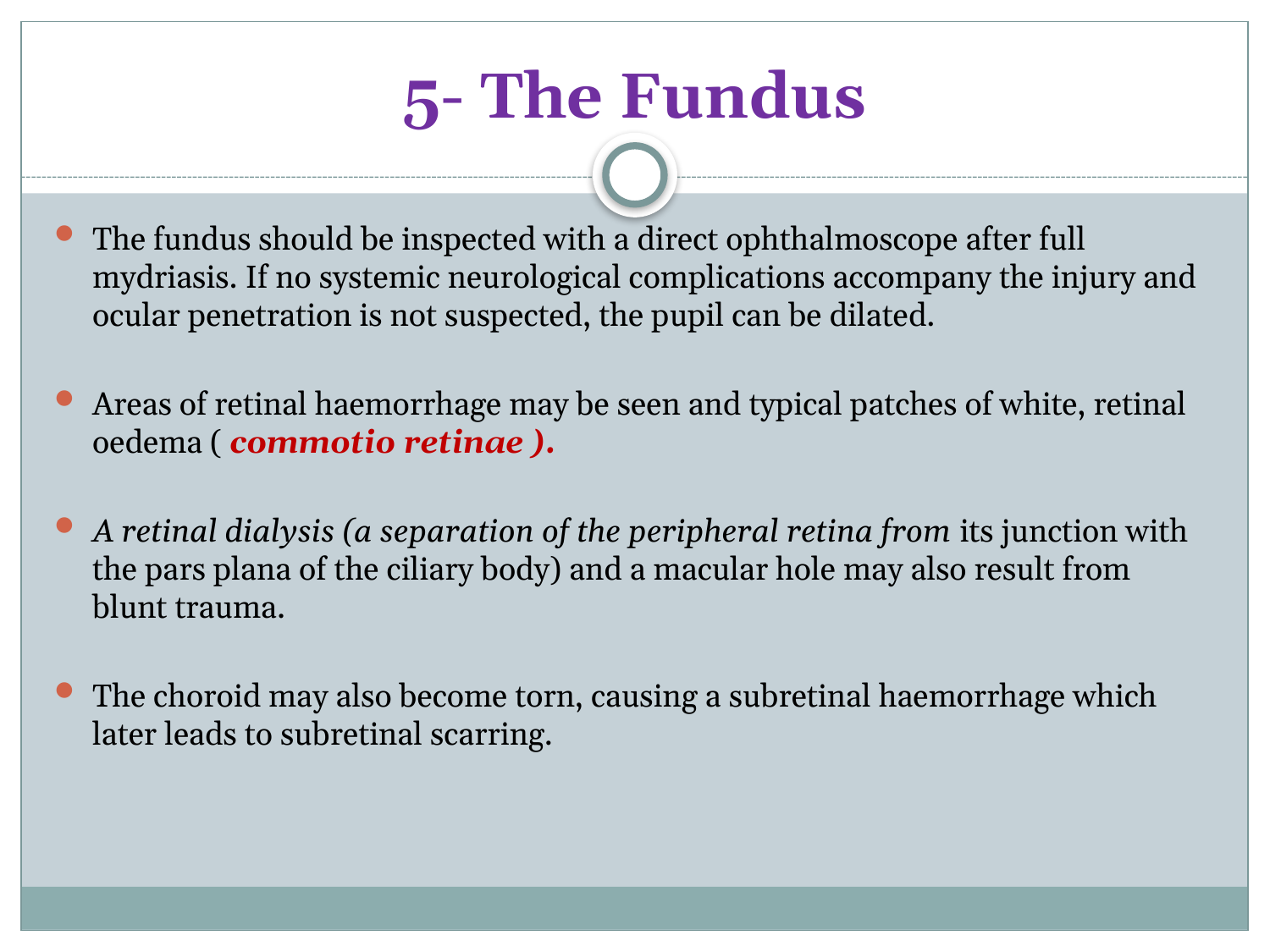

# 5- The Fundus
The fundus should be inspected with a direct ophthalmoscope after full mydriasis. If no systemic neurological complications accompany the injury and ocular penetration is not suspected, the pupil can be dilated.

Areas of retinal haemorrhage may be seen and typical patches of white, retinal oedema ( commotio retinae ).

A retinal dialysis (a separation of the peripheral retina from its junction with the pars plana of the ciliary body) and a macular hole may also result from blunt trauma.

The choroid may also become torn, causing a subretinal haemorrhage which later leads to subretinal scarring.